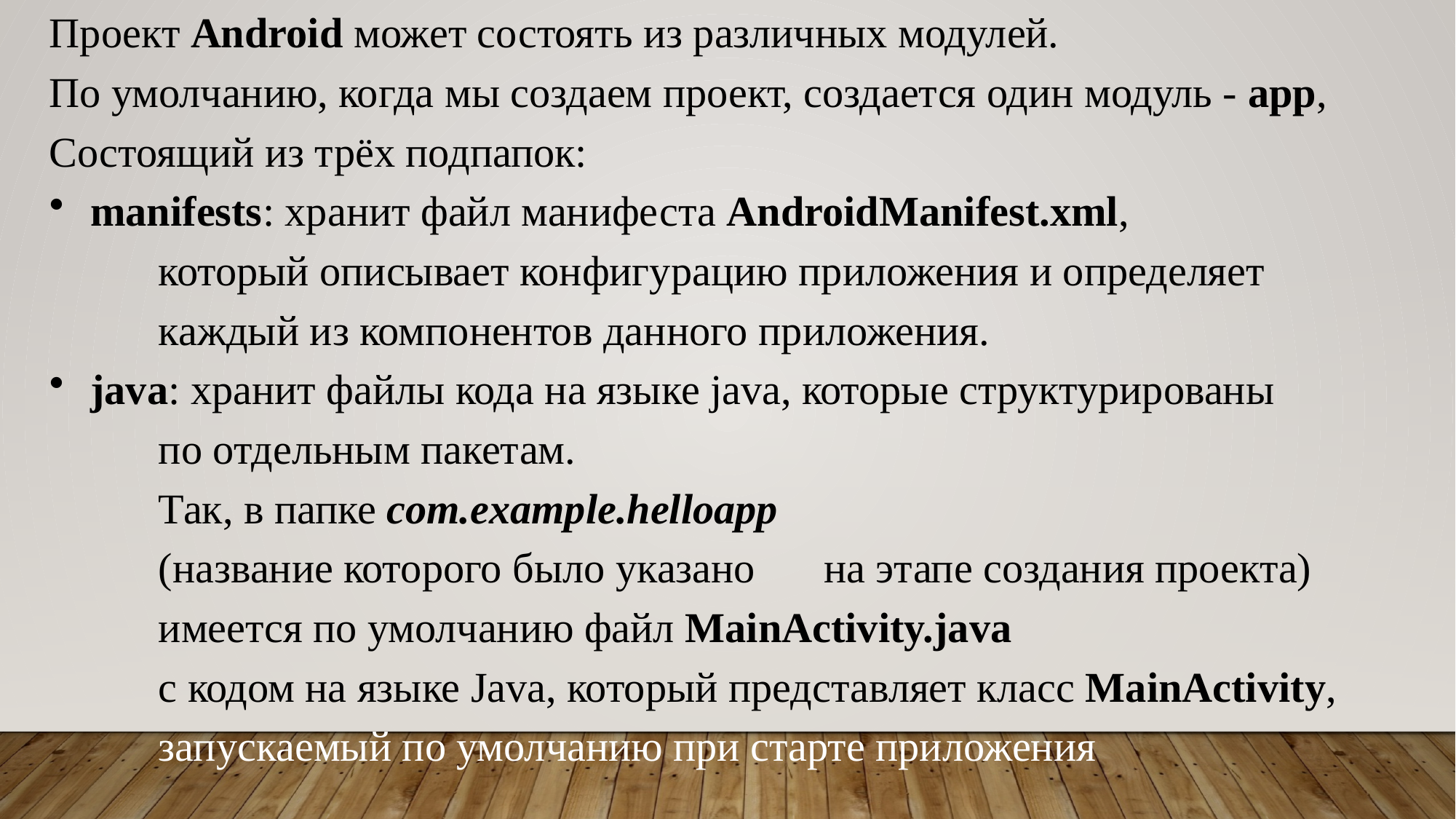

Проект Android может состоять из различных модулей.
По умолчанию, когда мы создаем проект, создается один модуль - app,
Состоящий из трёх подпапок:
manifests: хранит файл манифеста AndroidManifest.xml,
	который описывает конфигурацию приложения и определяет
	каждый из компонентов данного приложения.
java: хранит файлы кода на языке java, которые структурированы
	по отдельным пакетам.
	Так, в папке com.example.helloapp
	(название которого было указано	 на этапе создания проекта)
	имеется по умолчанию файл MainActivity.java
	с кодом на языке Java, который представляет класс MainActivity,
	запускаемый по умолчанию при старте приложения